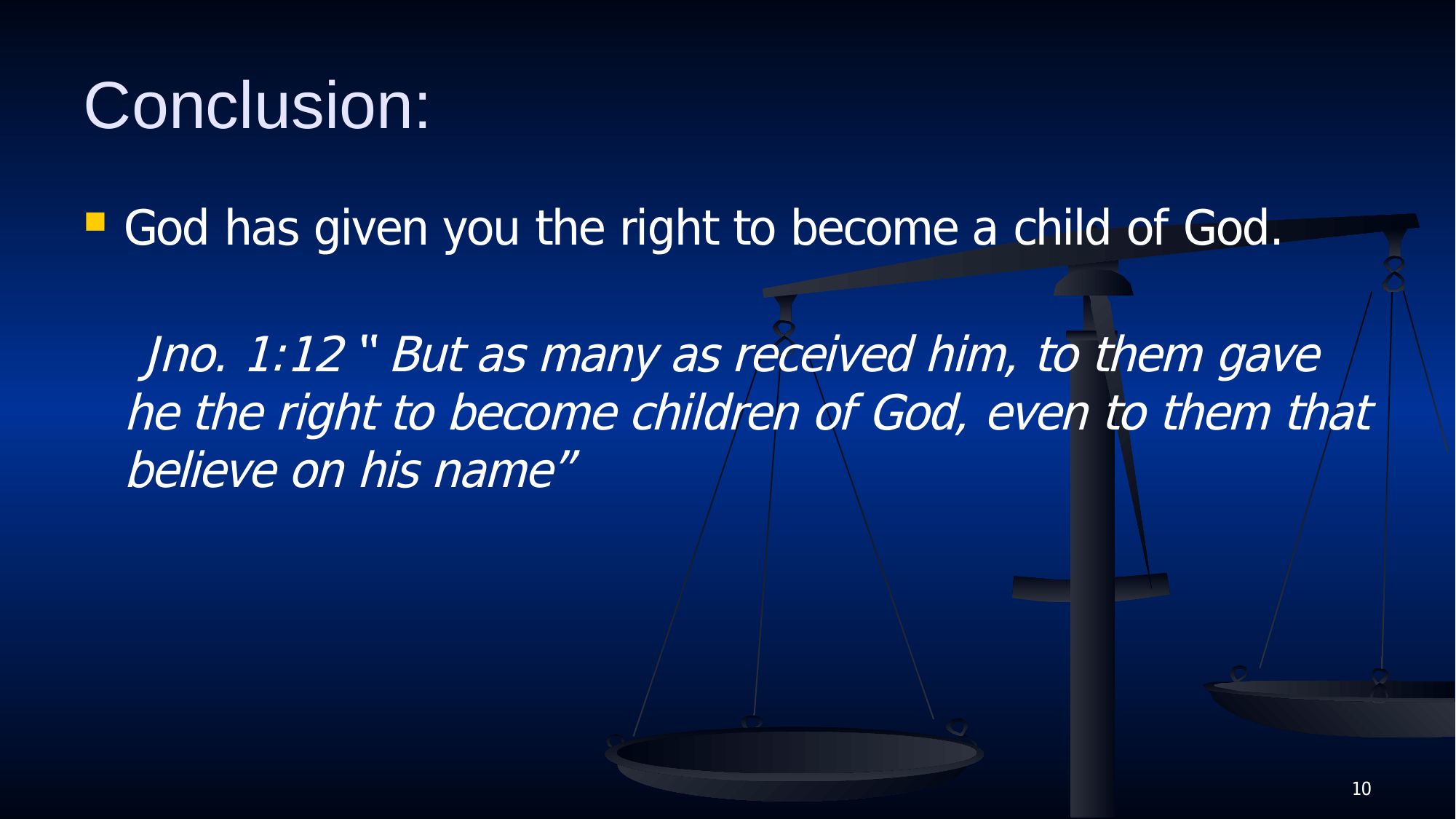

# Conclusion:
God has given you the right to become a child of God.
 Jno. 1:12 “ But as many as received him, to them gave he the right to become children of God, even to them that believe on his name”

10